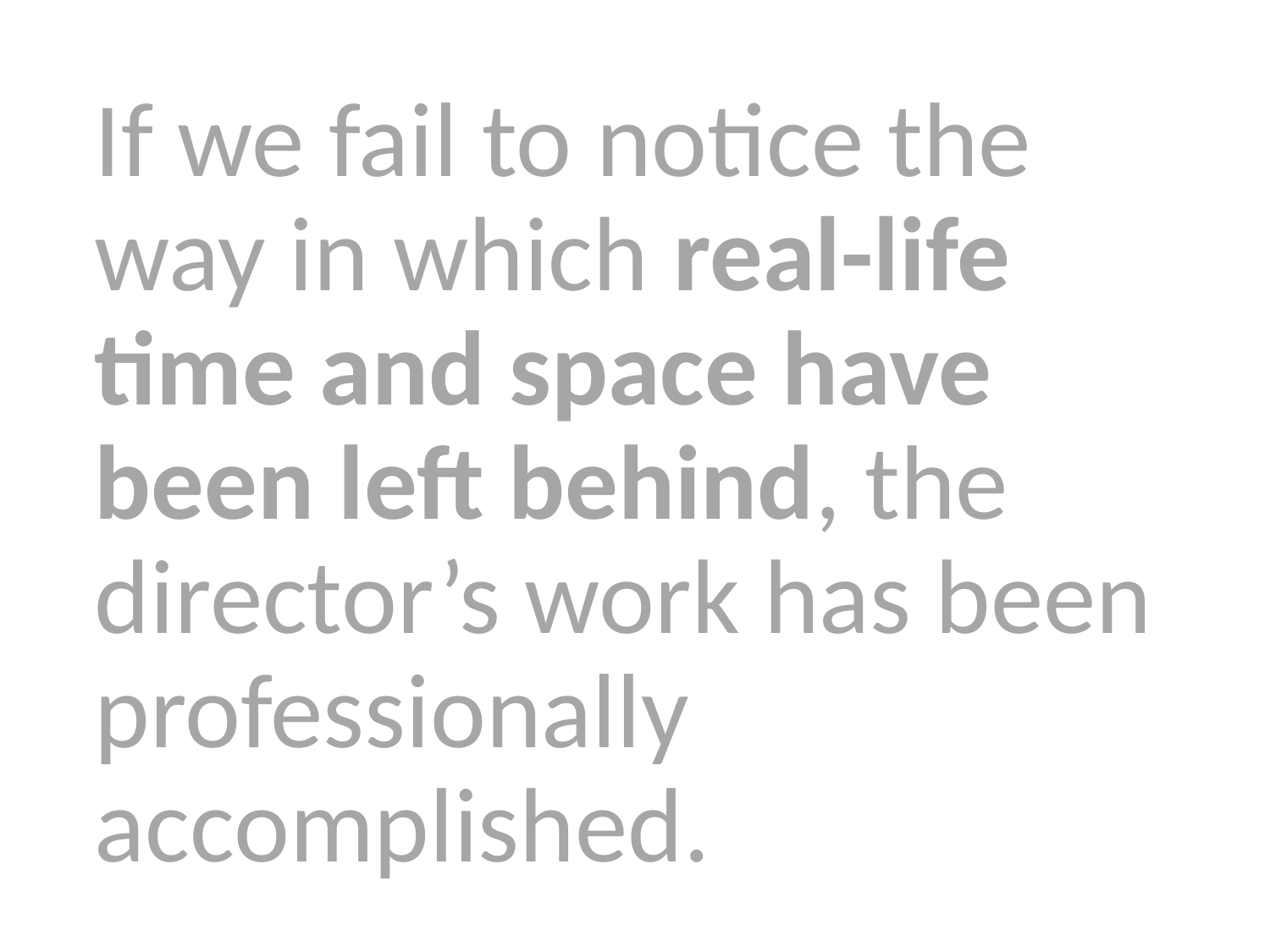

If we fail to notice the way in which real-life time and space have been left behind, the director’s work has been professionally accomplished.